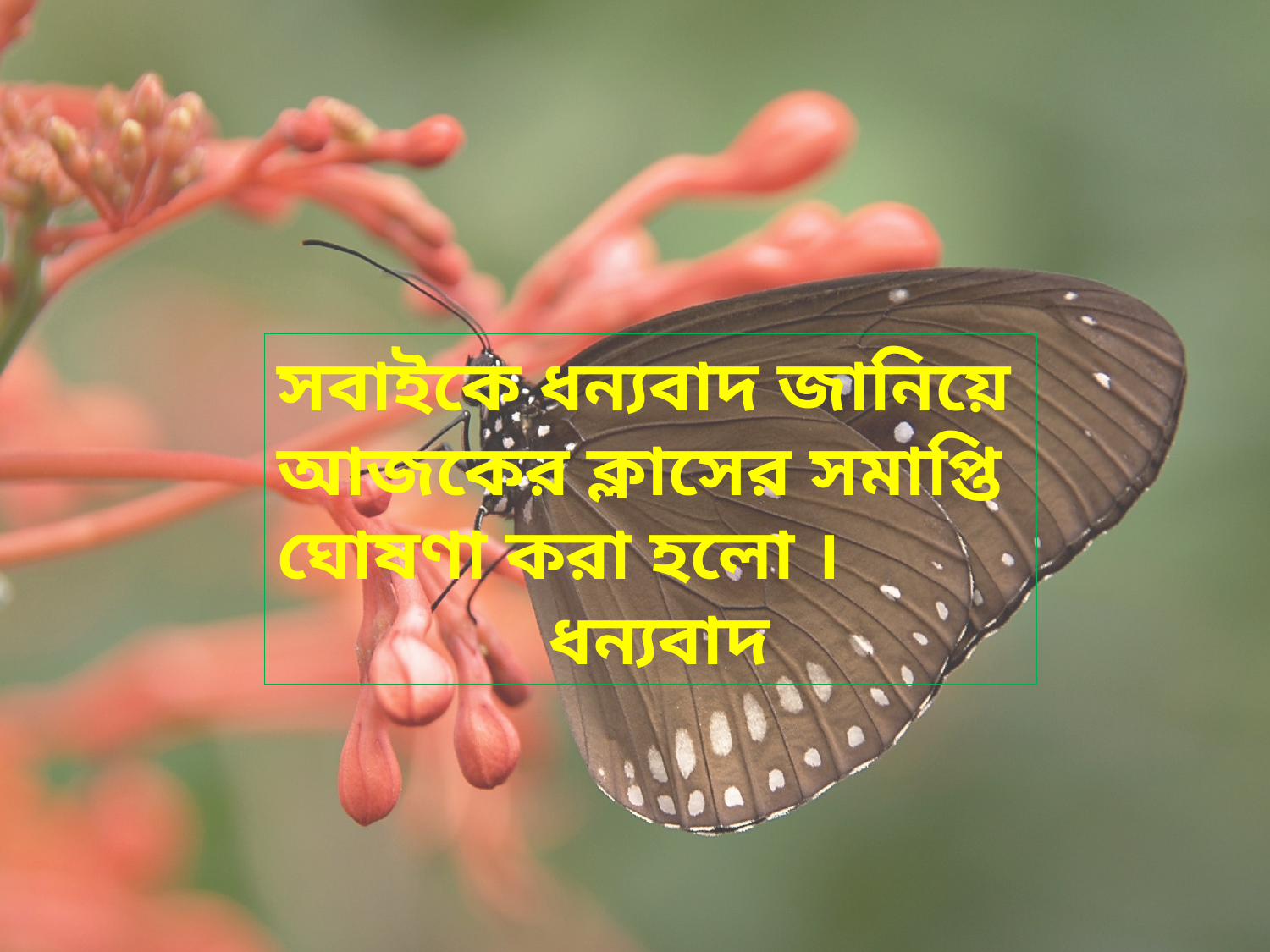

সবাইকে ধন্যবাদ জানিয়ে আজকের ক্লাসের সমাপ্তি ঘোষণা করা হলো ।
           	 ধন্যবাদ